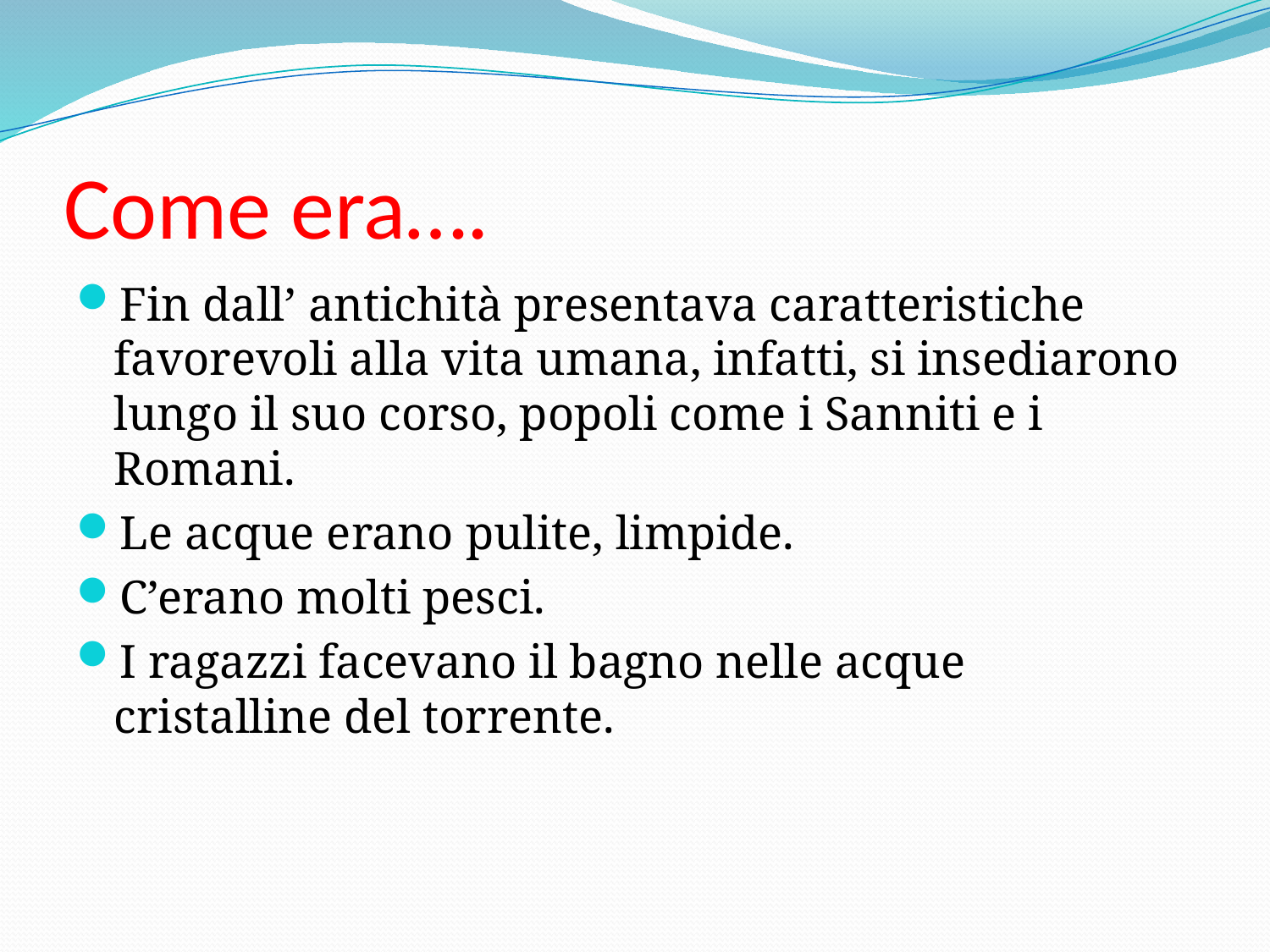

# Come era….
Fin dall’ antichità presentava caratteristiche favorevoli alla vita umana, infatti, si insediarono lungo il suo corso, popoli come i Sanniti e i Romani.
Le acque erano pulite, limpide.
C’erano molti pesci.
I ragazzi facevano il bagno nelle acque cristalline del torrente.